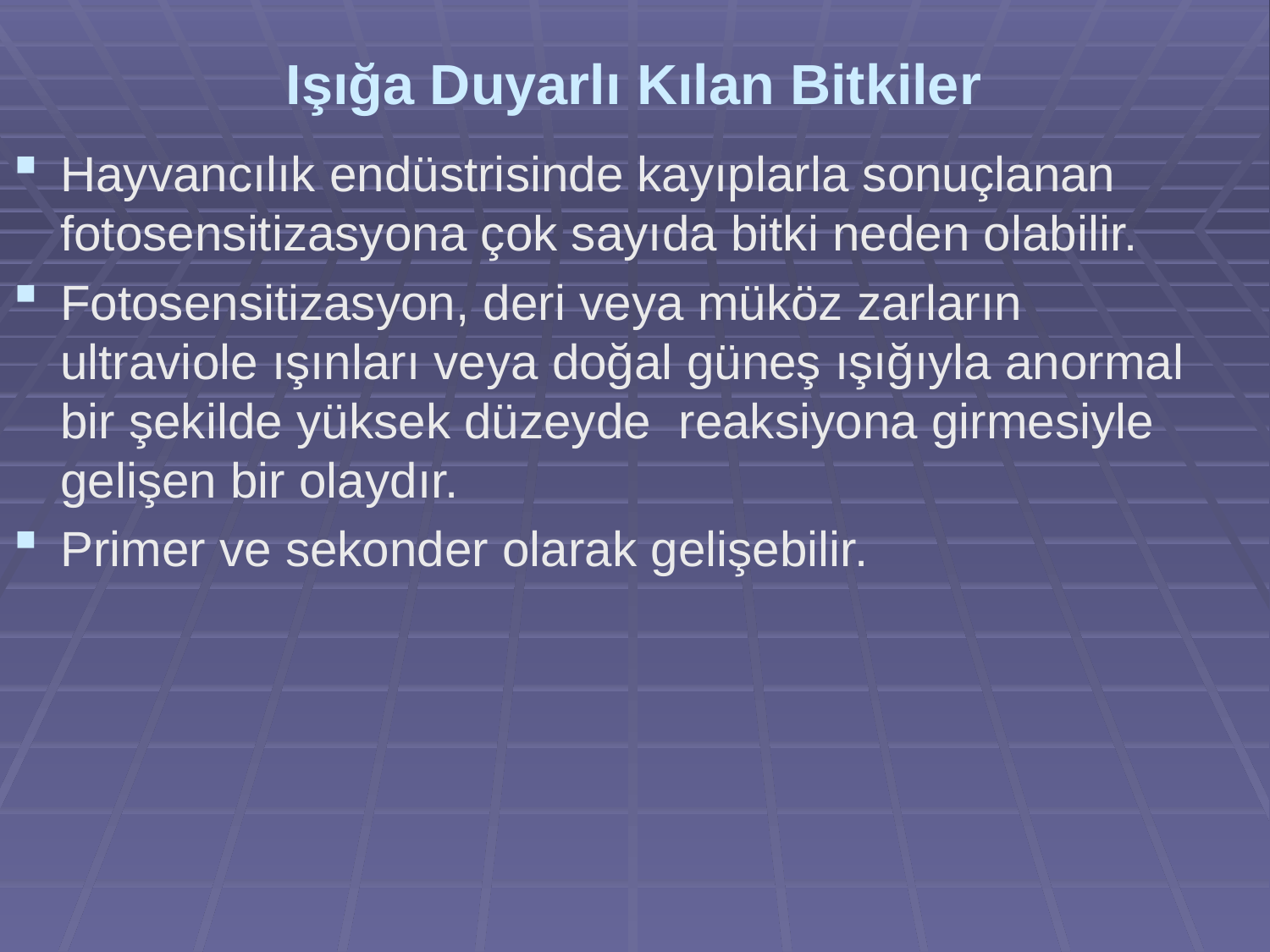

# Işığa Duyarlı Kılan Bitkiler
Hayvancılık endüstrisinde kayıplarla sonuçlanan  fotosensitizasyona çok sayıda bitki neden olabilir.
Fotosensitizasyon, deri veya müköz zarların ultraviole ışınları veya doğal güneş ışığıyla anormal bir şekilde yüksek düzeyde  reaksiyona girmesiyle gelişen bir olaydır.
Primer ve sekonder olarak gelişebilir.